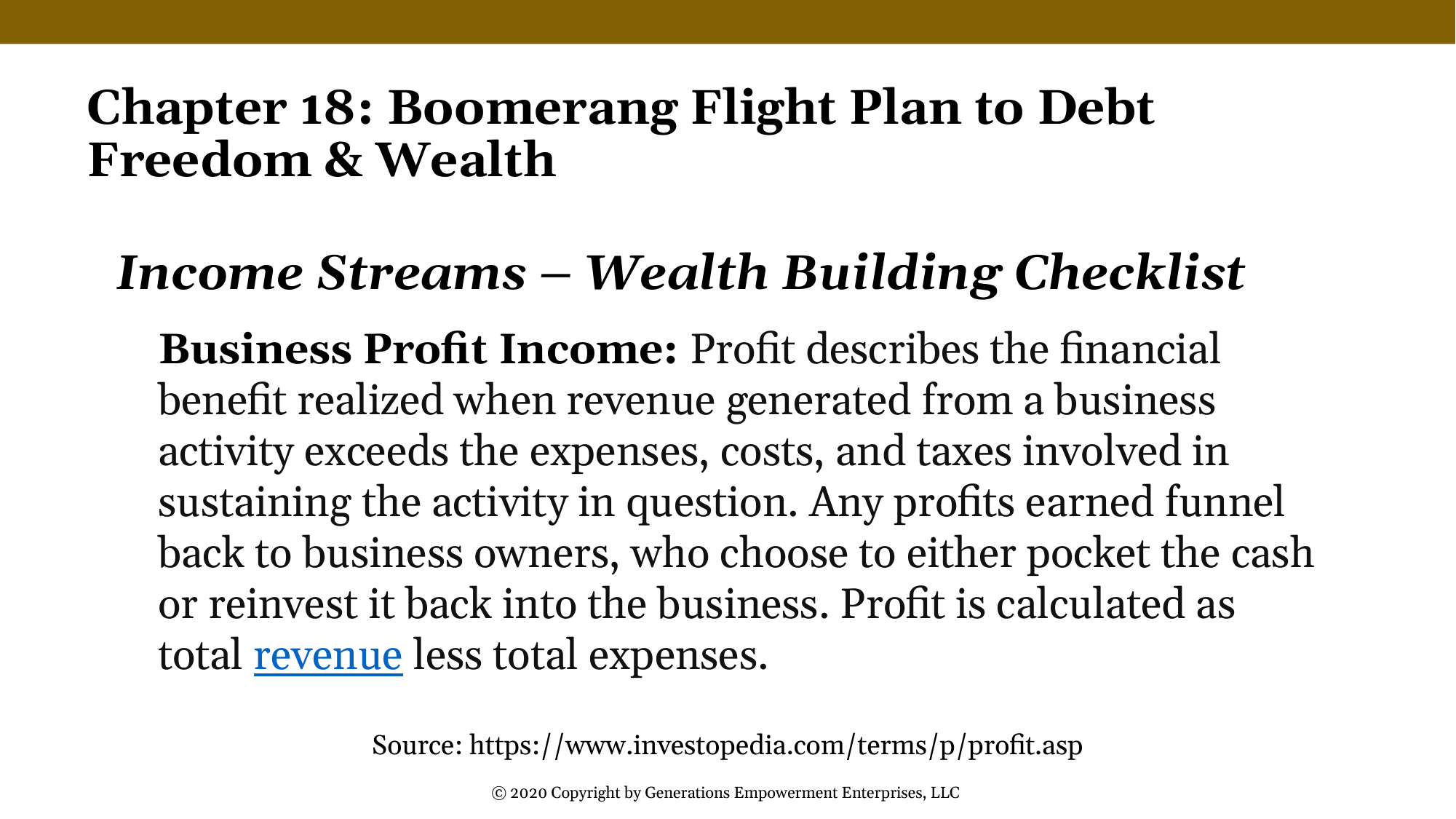

Chapter 18: Boomerang Flight Plan to Debt Freedom & Wealth
Income Streams – Wealth Building Checklist
Business Profit Income: Profit describes the financial benefit realized when revenue generated from a business activity exceeds the expenses, costs, and taxes involved in sustaining the activity in question. Any profits earned funnel back to business owners, who choose to either pocket the cash or reinvest it back into the business. Profit is calculated as total revenue less total expenses.
Source: https://www.investopedia.com/terms/p/profit.asp
© 2020 Copyright by Generations Empowerment Enterprises, LLC